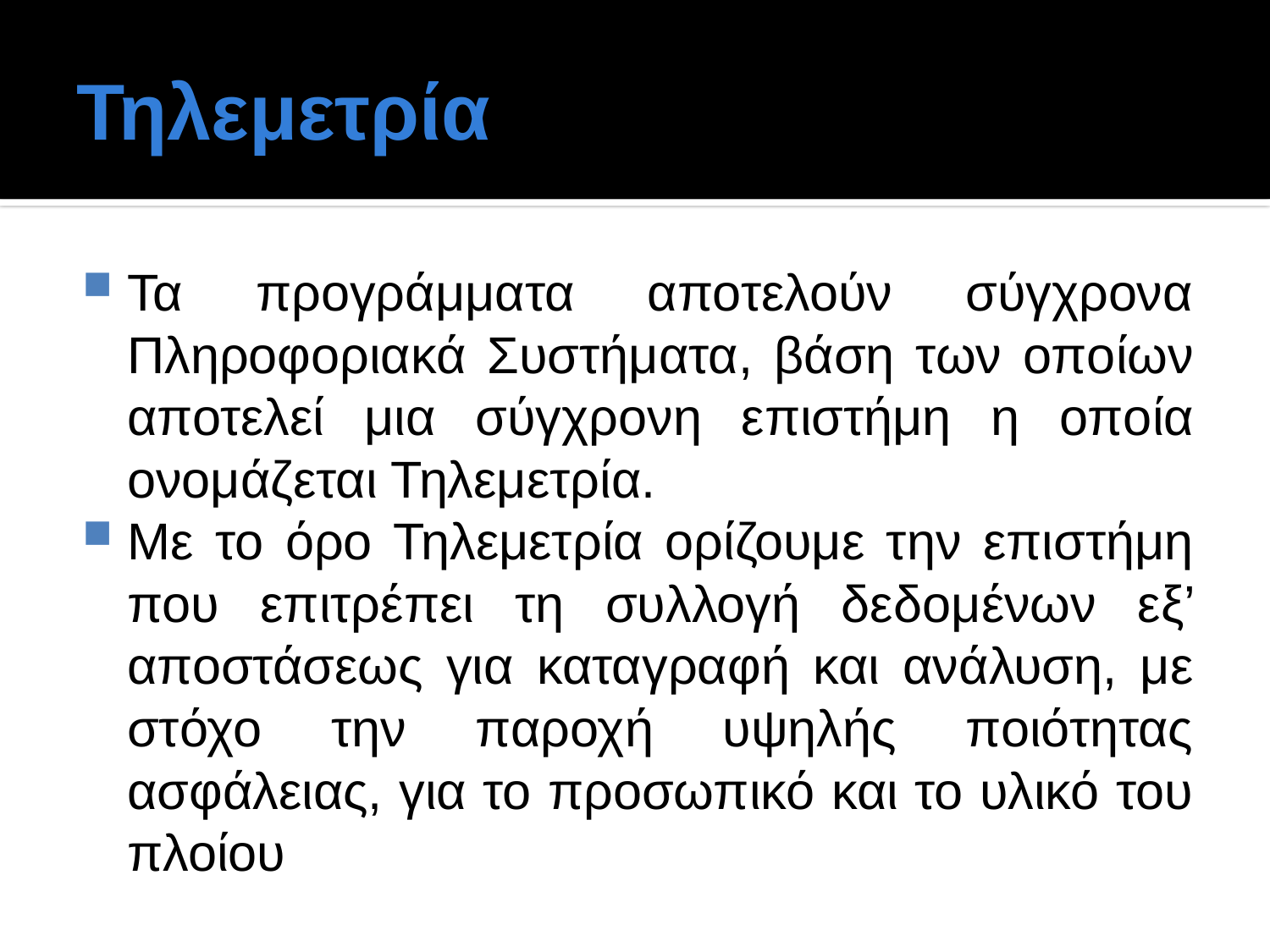

# Τηλεμετρία
Τα προγράμματα αποτελούν σύγχρονα Πληροφοριακά Συστήματα, βάση των οποίων αποτελεί μια σύγχρονη επιστήμη η οποία ονομάζεται Τηλεμετρία.
Με το όρο Τηλεμετρία ορίζουμε την επιστήμη που επιτρέπει τη συλλογή δεδομένων εξ’ αποστάσεως για καταγραφή και ανάλυση, με στόχο την παροχή υψηλής ποιότητας ασφάλειας, για το προσωπικό και το υλικό του πλοίου